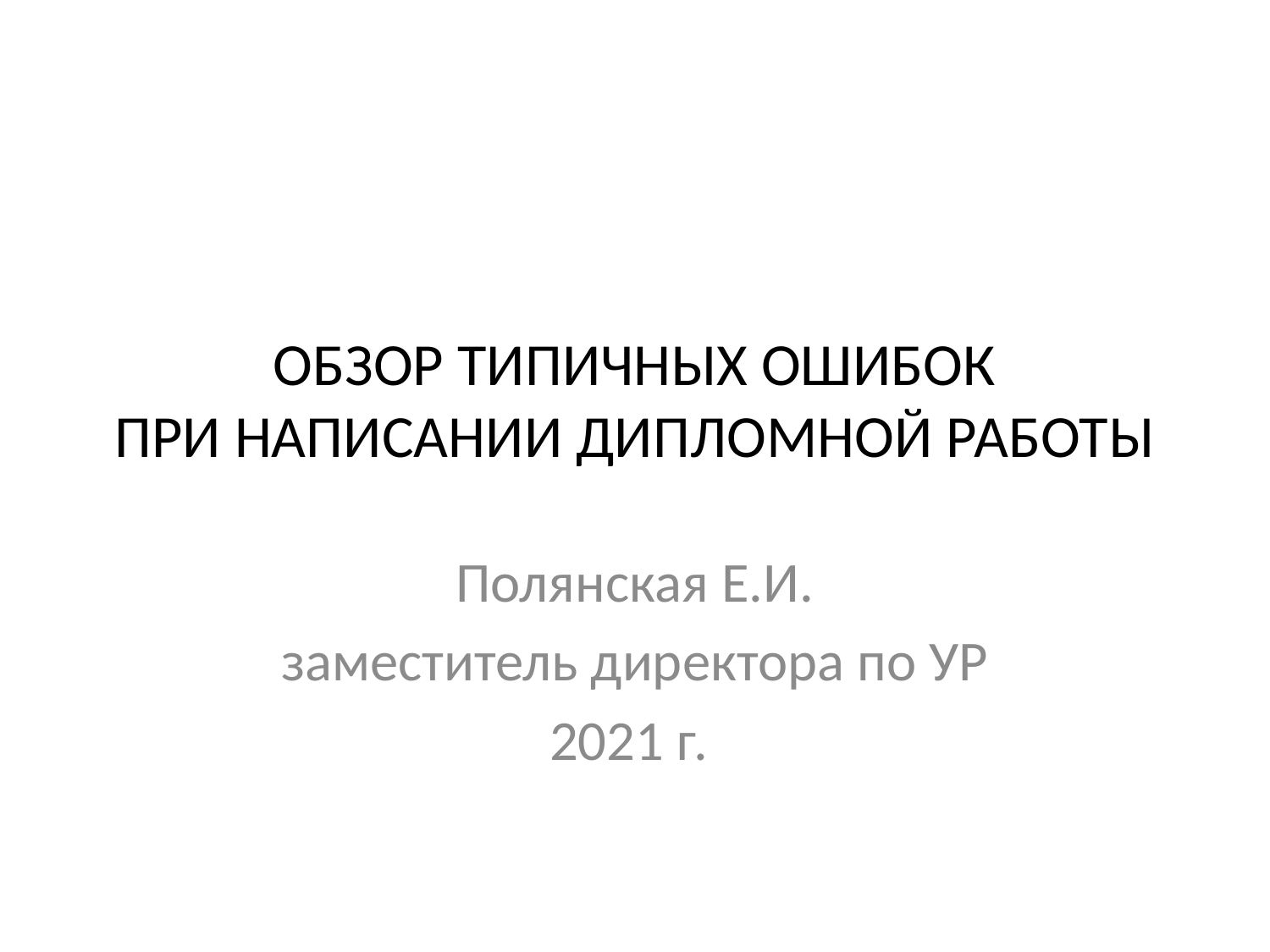

# ОБЗОР ТИПИЧНЫХ ОШИБОК ПРИ НАПИСАНИИ ДИПЛОМНОЙ РАБОТЫ
Полянская Е.И.
заместитель директора по УР
2021 г.